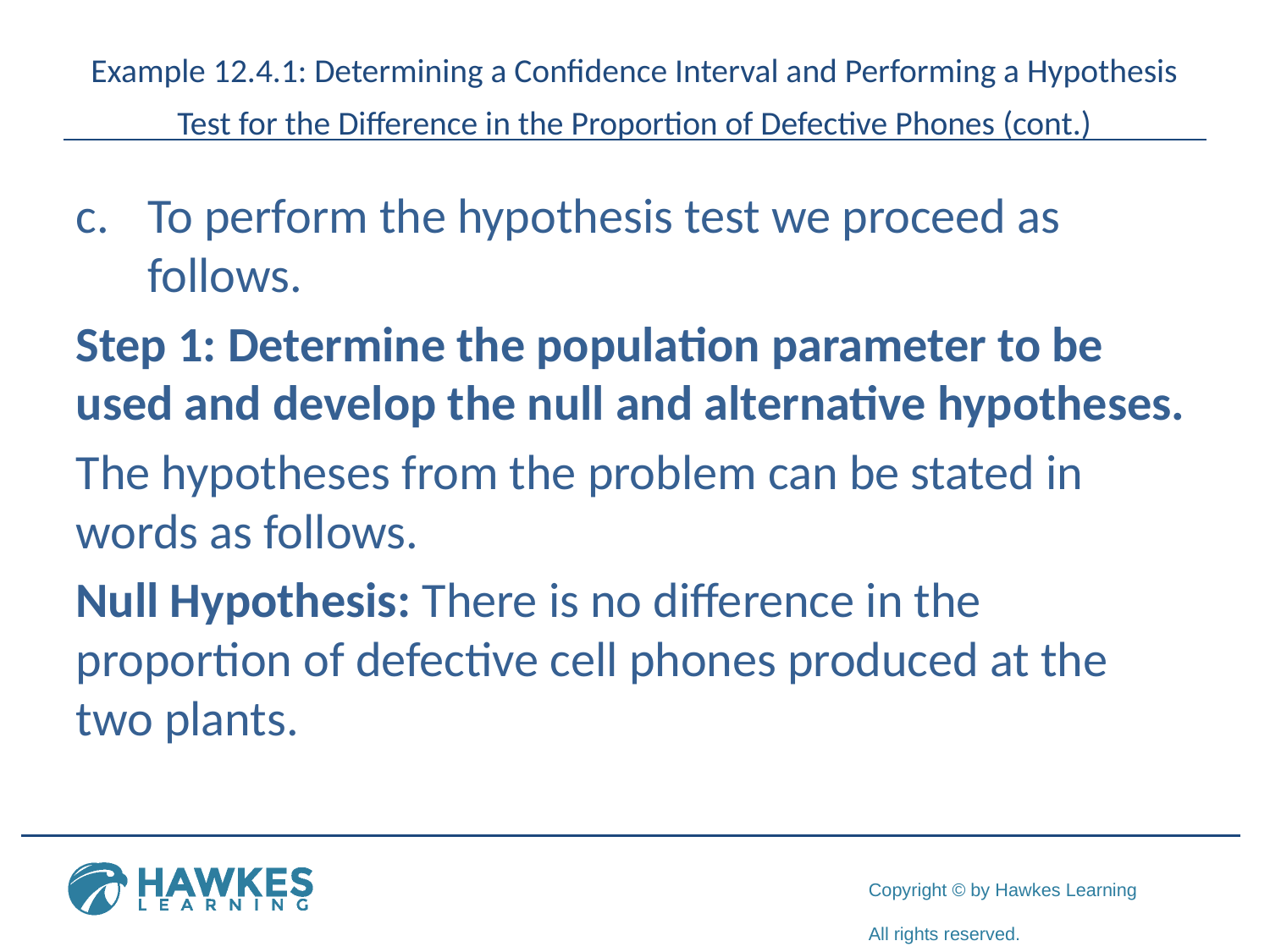

# Example 12.4.1: Determining a Confidence Interval and Performing a Hypothesis Test for the Difference in the Proportion of Defective Phones (cont.)
To perform the hypothesis test we proceed as follows.
Step 1: Determine the population parameter to be used and develop the null and alternative hypotheses.
The hypotheses from the problem can be stated in words as follows.
Null Hypothesis: There is no difference in the proportion of defective cell phones produced at the two plants.